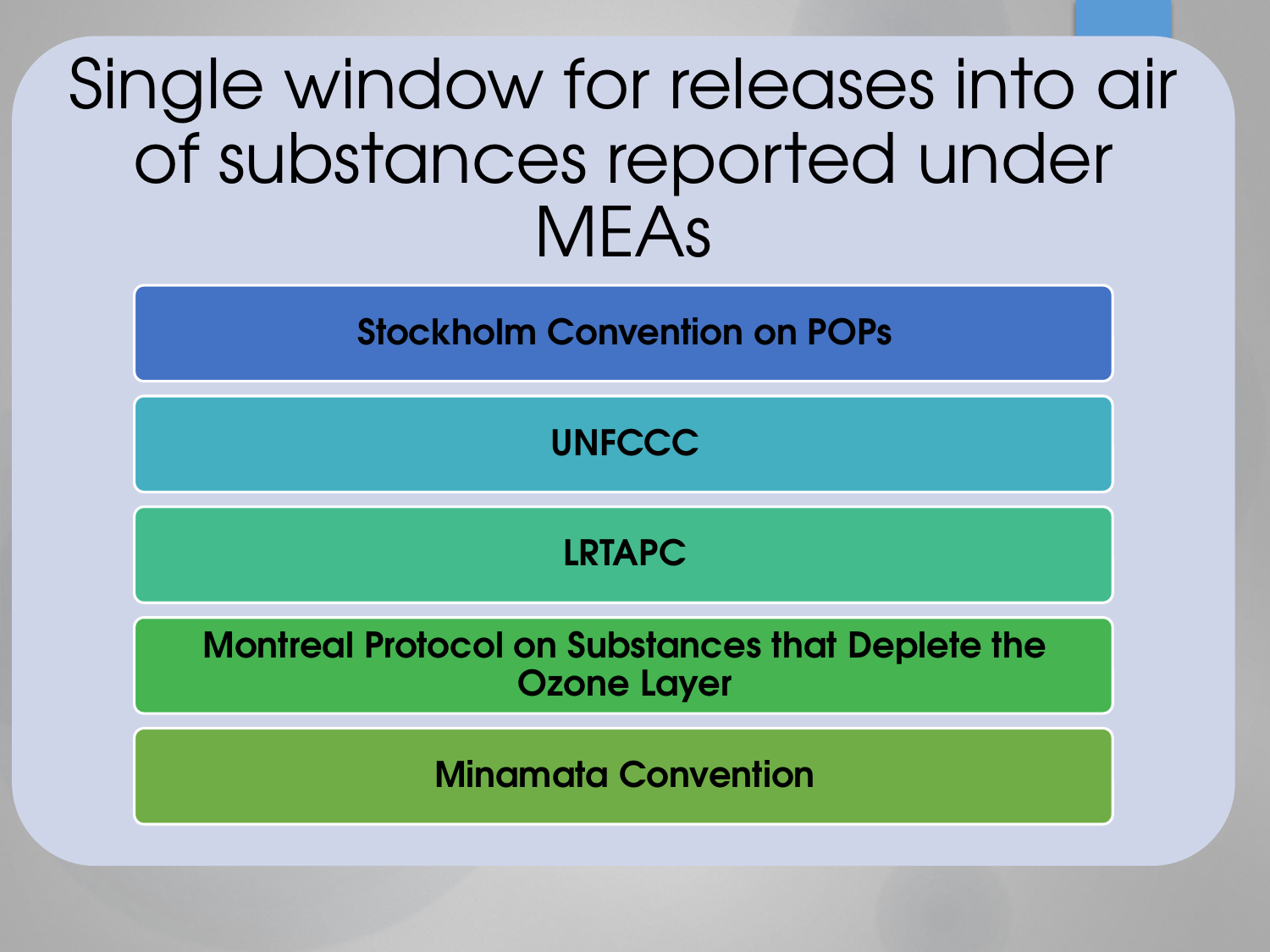

Single window for releases into air of substances reported under MEAs
Stockholm Convention on POPs
UNFCCC
LRTAPC
Montreal Protocol on Substances that Deplete the Ozone Layer
Minamata Convention